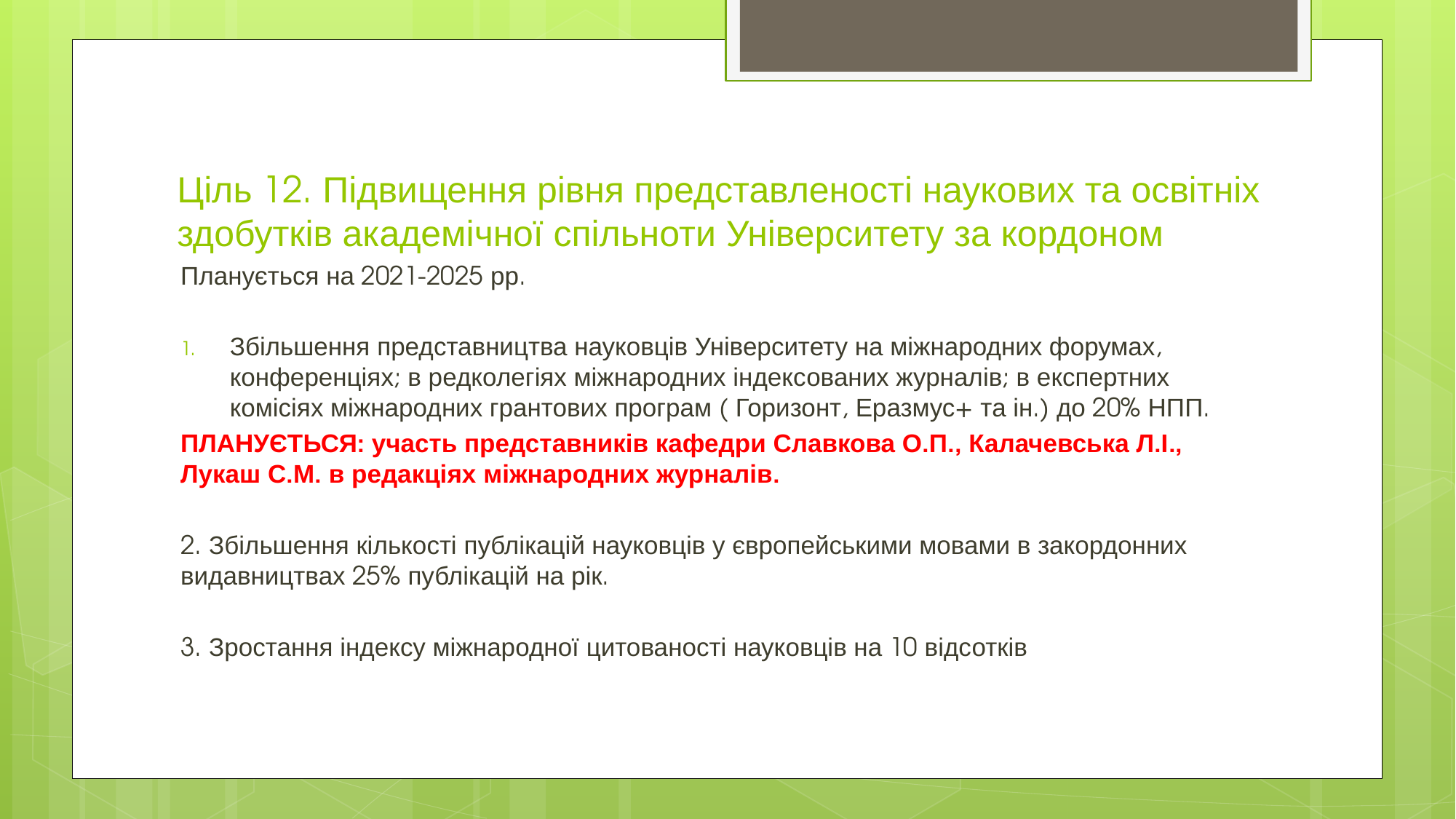

# Ціль 12. Підвищення рівня представленості наукових та освітніх здобутків академічної спільноти Університету за кордоном
Планується на 2021-2025 рр.

Збільшення представництва науковців Університету на міжнародних форумах, конференціях; в редколегіях міжнародних індексованих журналів; в експертних комісіях міжнародних грантових програм ( Горизонт, Еразмус+ та ін.) до 20% НПП.
ПЛАНУЄТЬСЯ: участь представників кафедри Славкова О.П., Калачевська Л.І., Лукаш С.М. в редакціях міжнародних журналів.

2. Збільшення кількості публікацій науковців у європейськими мовами в закордонних видавництвах 25% публікацій на рік.

3. Зростання індексу міжнародної цитованості науковців на 10 відсотків